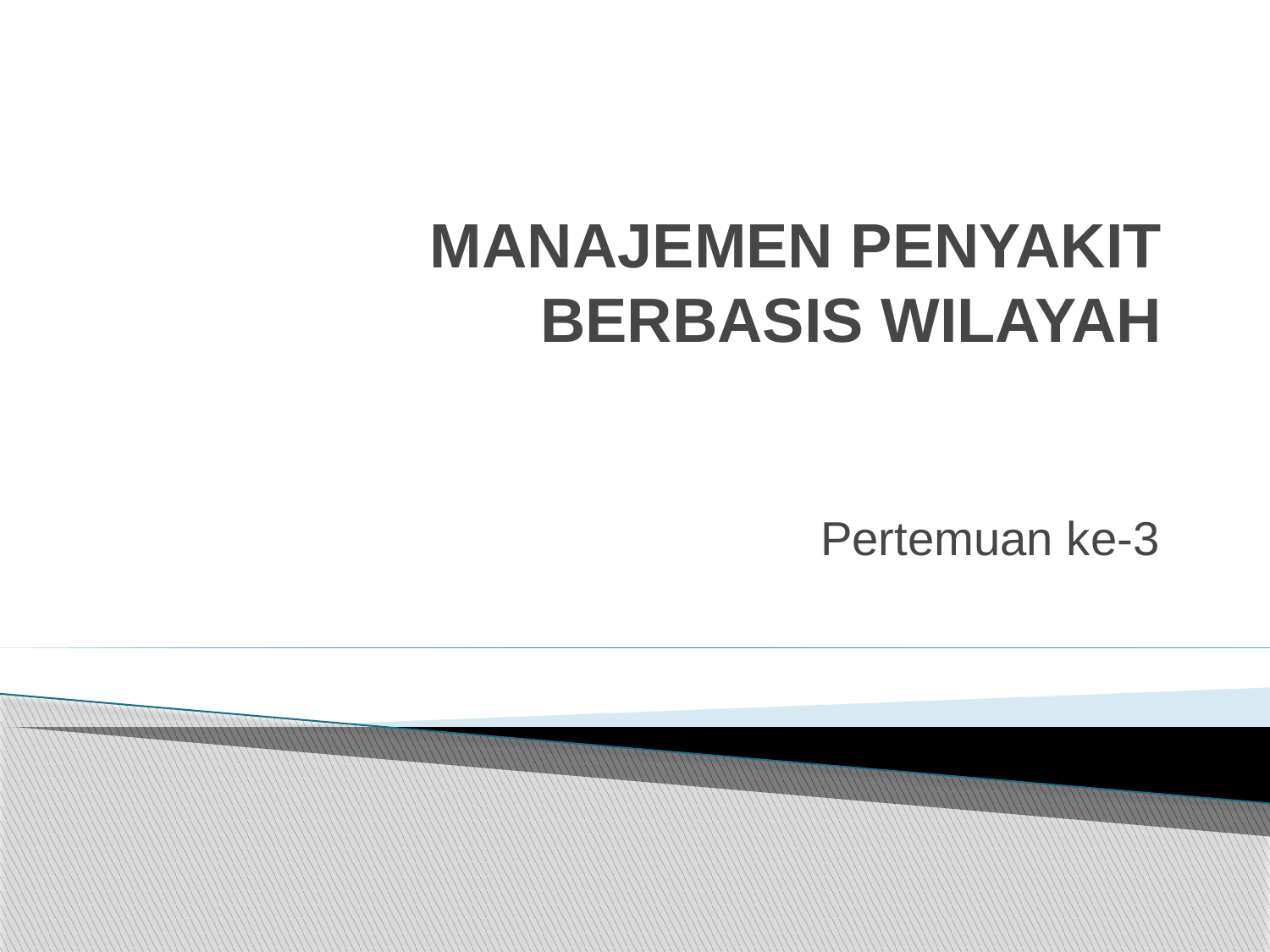

# MANAJEMEN PENYAKIT BERBASIS WILAYAH
Pertemuan ke-3